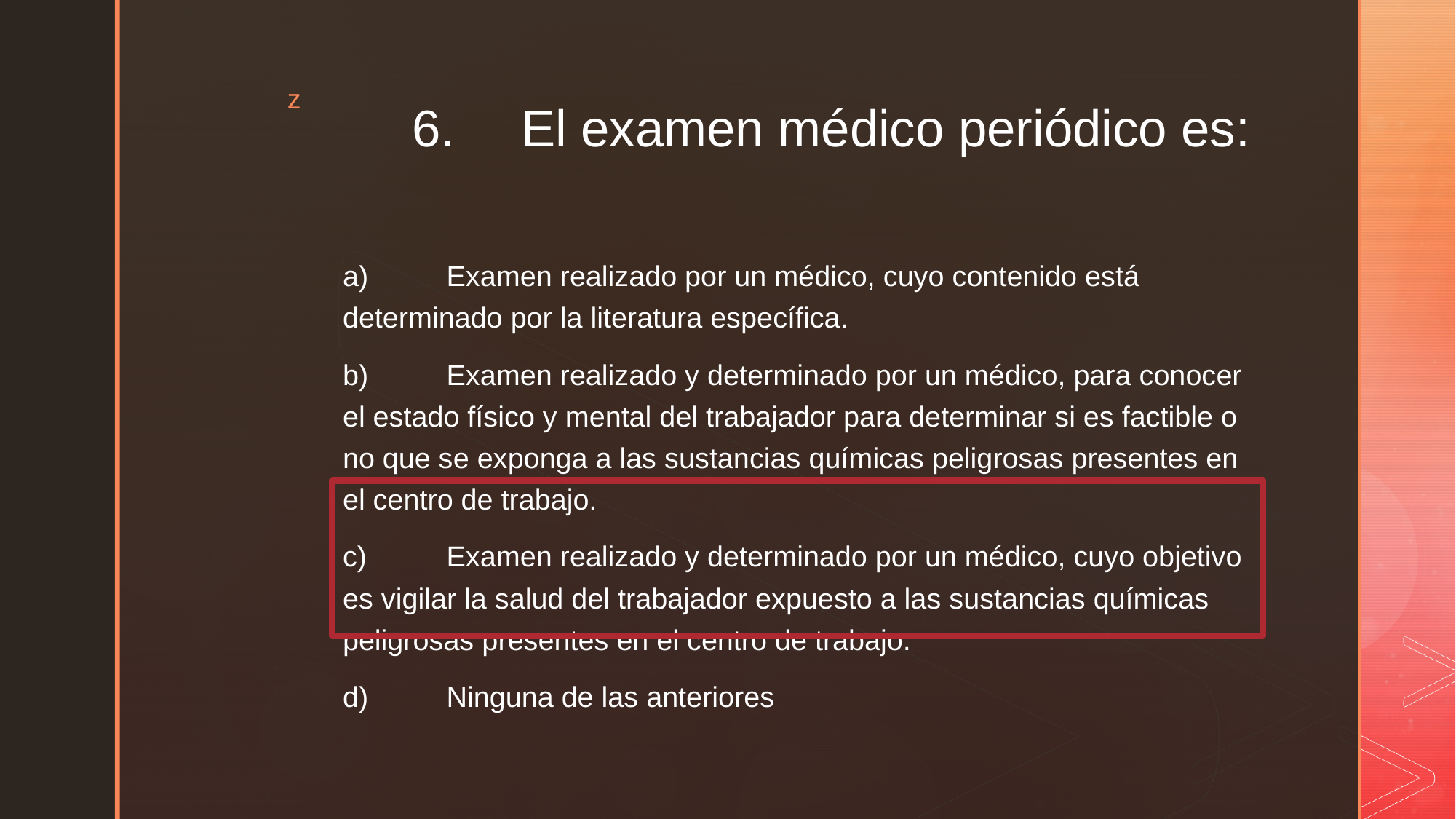

# 6.	El examen médico periódico es:
a)	Examen realizado por un médico, cuyo contenido está determinado por la literatura específica.
b)	Examen realizado y determinado por un médico, para conocer el estado físico y mental del trabajador para determinar si es factible o no que se exponga a las sustancias químicas peligrosas presentes en el centro de trabajo.
c)	Examen realizado y determinado por un médico, cuyo objetivo es vigilar la salud del trabajador expuesto a las sustancias químicas peligrosas presentes en el centro de trabajo.
d)	Ninguna de las anteriores